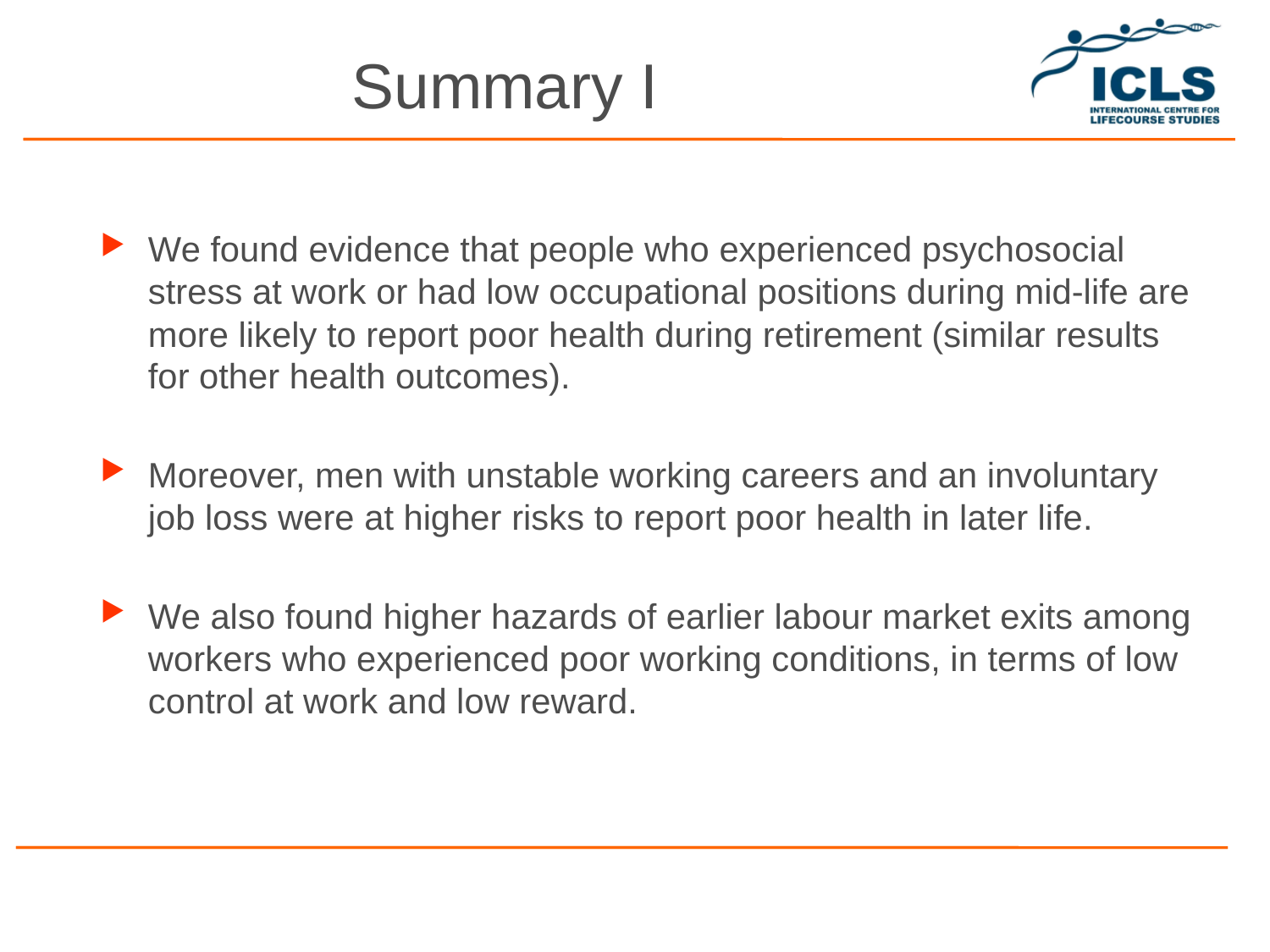

Summary I

We found evidence that people who experienced psychosocial stress at work or had low occupational positions during mid-life are more likely to report poor health during retirement (similar results for other health outcomes).

Moreover, men with unstable working careers and an involuntary job loss were at higher risks to report poor health in later life.

We also found higher hazards of earlier labour market exits among workers who experienced poor working conditions, in terms of low control at work and low reward.